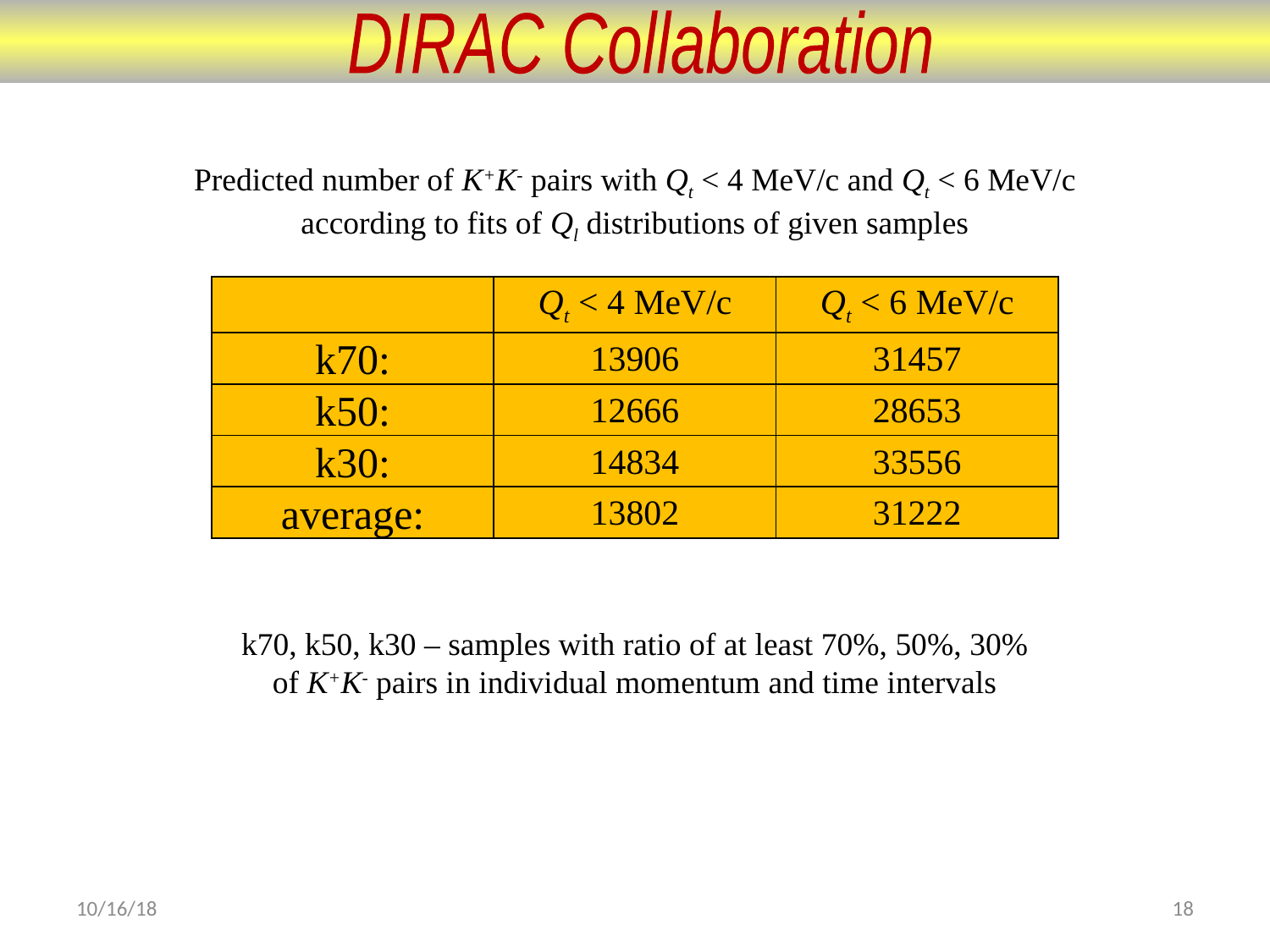

DIRAC Collaboration
Predicted number of K+K- pairs with Qt < 4 MeV/c and Qt < 6 MeV/c according to fits of Ql distributions of given samples
|  | Qt < 4 MeV/c | Qt < 6 MeV/c |
| --- | --- | --- |
| k70: | 13906 | 31457 |
| k50: | 12666 | 28653 |
| k30: | 14834 | 33556 |
| average: | 13802 | 31222 |
k70, k50, k30 – samples with ratio of at least 70%, 50%, 30% of K+K- pairs in individual momentum and time intervals
10/16/18
18